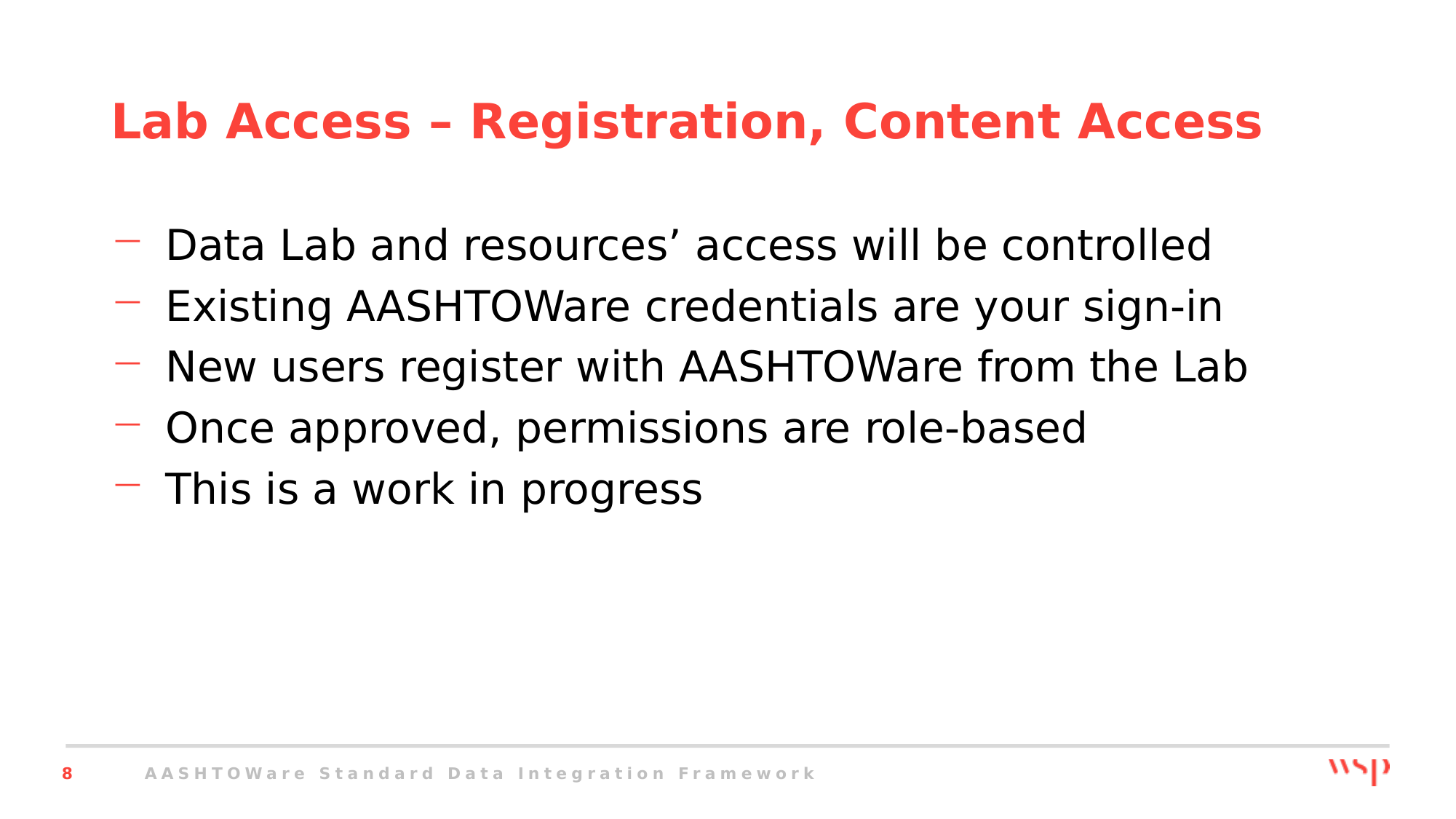

# Lab Access – Registration, Content Access
Data Lab and resources’ access will be controlled
Existing AASHTOWare credentials are your sign-in
New users register with AASHTOWare from the Lab
Once approved, permissions are role-based
This is a work in progress